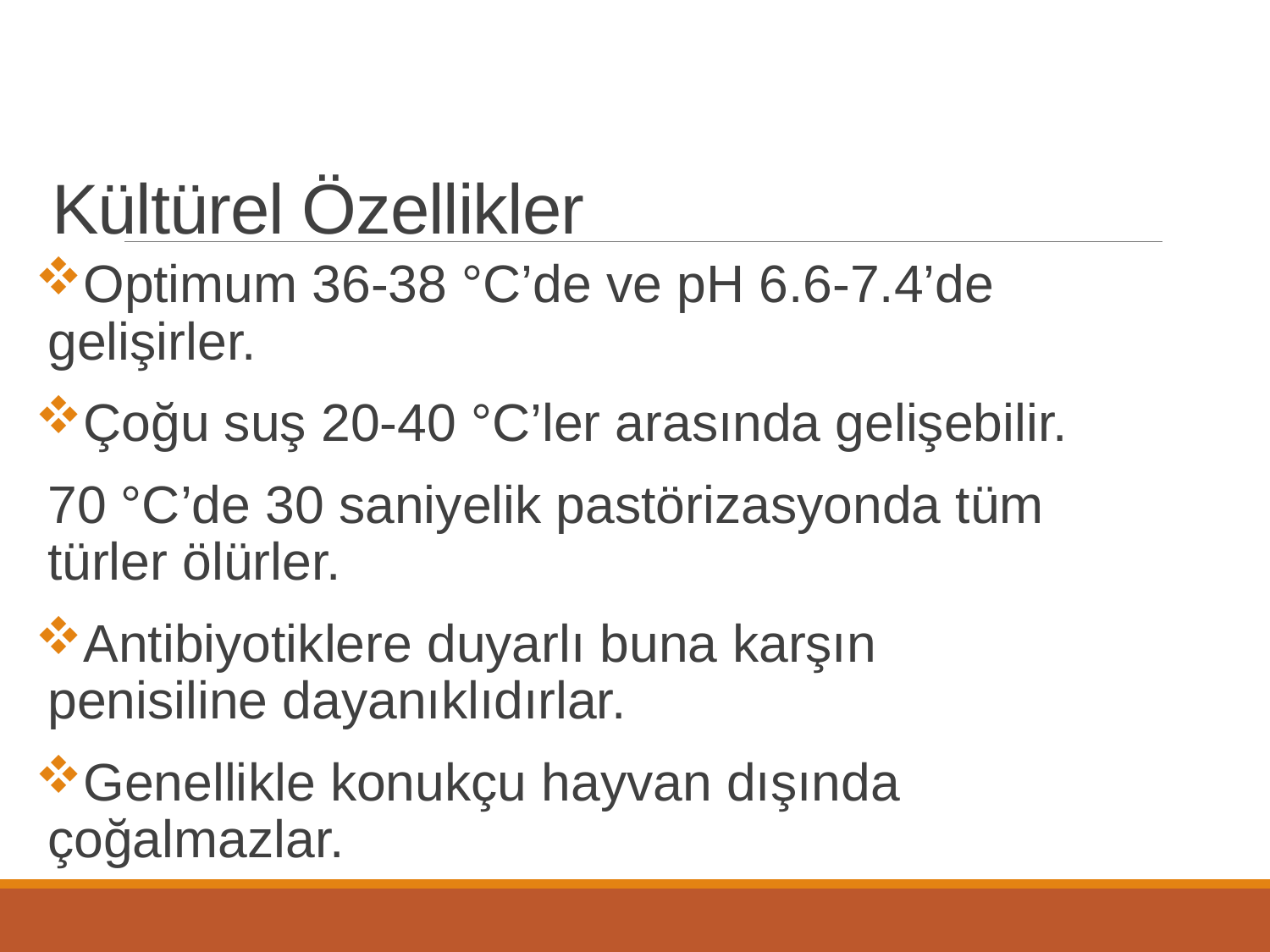

# Kültürel Özellikler
Optimum 36-38 °C’de ve pH 6.6-7.4’de gelişirler.
Çoğu suş 20-40 °C’ler arasında gelişebilir.
70 °C’de 30 saniyelik pastörizasyonda tüm türler ölürler.
Antibiyotiklere duyarlı buna karşın penisiline dayanıklıdırlar.
Genellikle konukçu hayvan dışında çoğalmazlar.